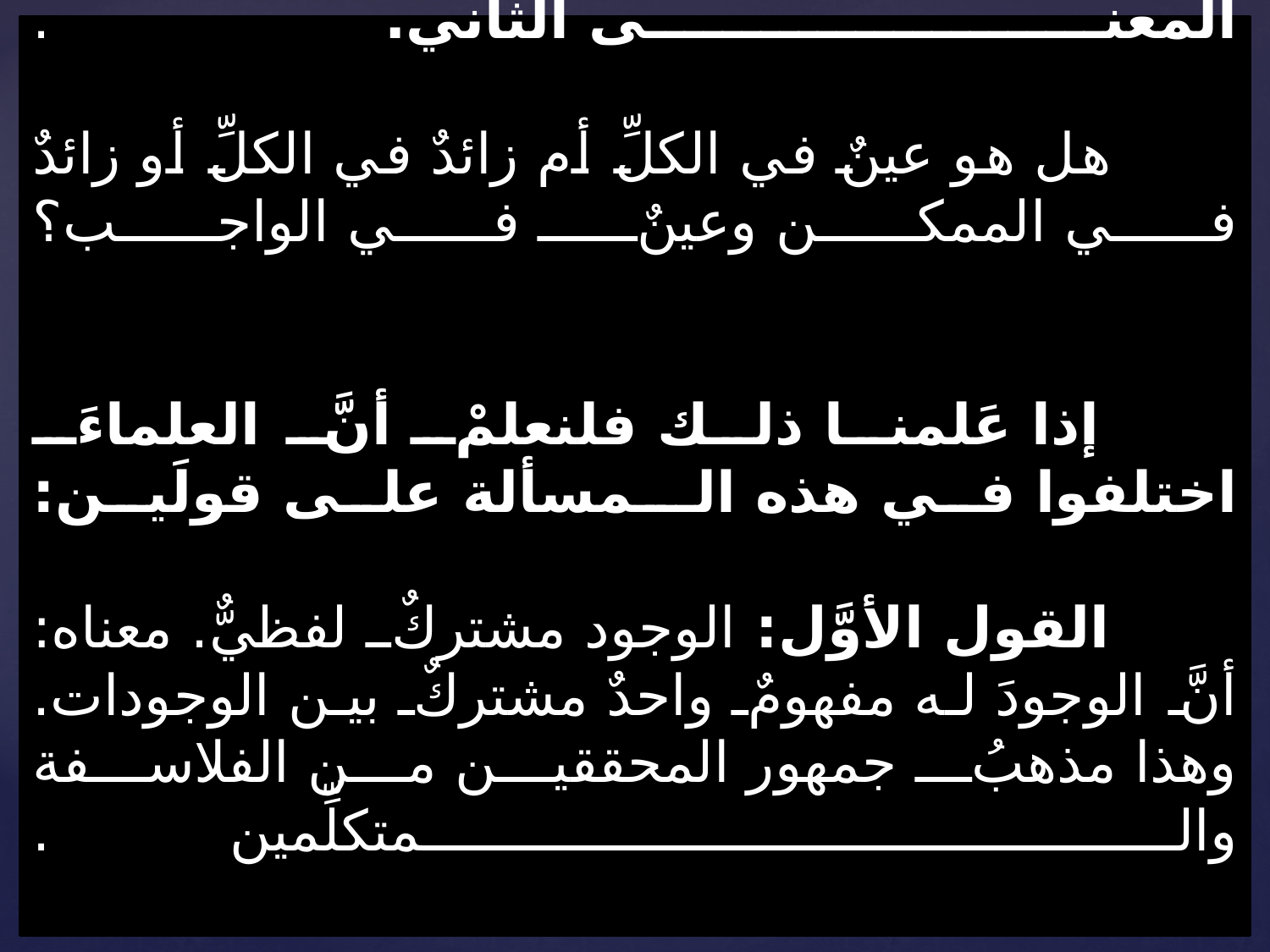

# الثاني: له معنى متعارَف هو سببُ صدورِ الآثارِ ولو عادةً، وكليُّ هذا المعنى مشتركٌ معنويٌّ وزائدٌ على الكلِّ.                                     . والخلاف إنَّما هو في الحصَّة الخاصة منَ المعنى الثاني.                 . هل هو عينٌ في الكلِّ أم زائدٌ في الكلِّ أو زائدٌ في الممكن وعينٌ في الواجب؟ إذا عَلمنا ذلك فلنعلمْ أنَّ العلماءَ اختلفوا في هذه الـمسألة على قولَين: القول الأوَّل: الوجود مشتركٌ لفظيٌّ. معناه: أنَّ الوجودَ له مفهومٌ واحدٌ مشتركٌ بين الوجودات. وهذا مذهبُ جمهور المحققين من الفلاسفة والـمتكلِّمين          .